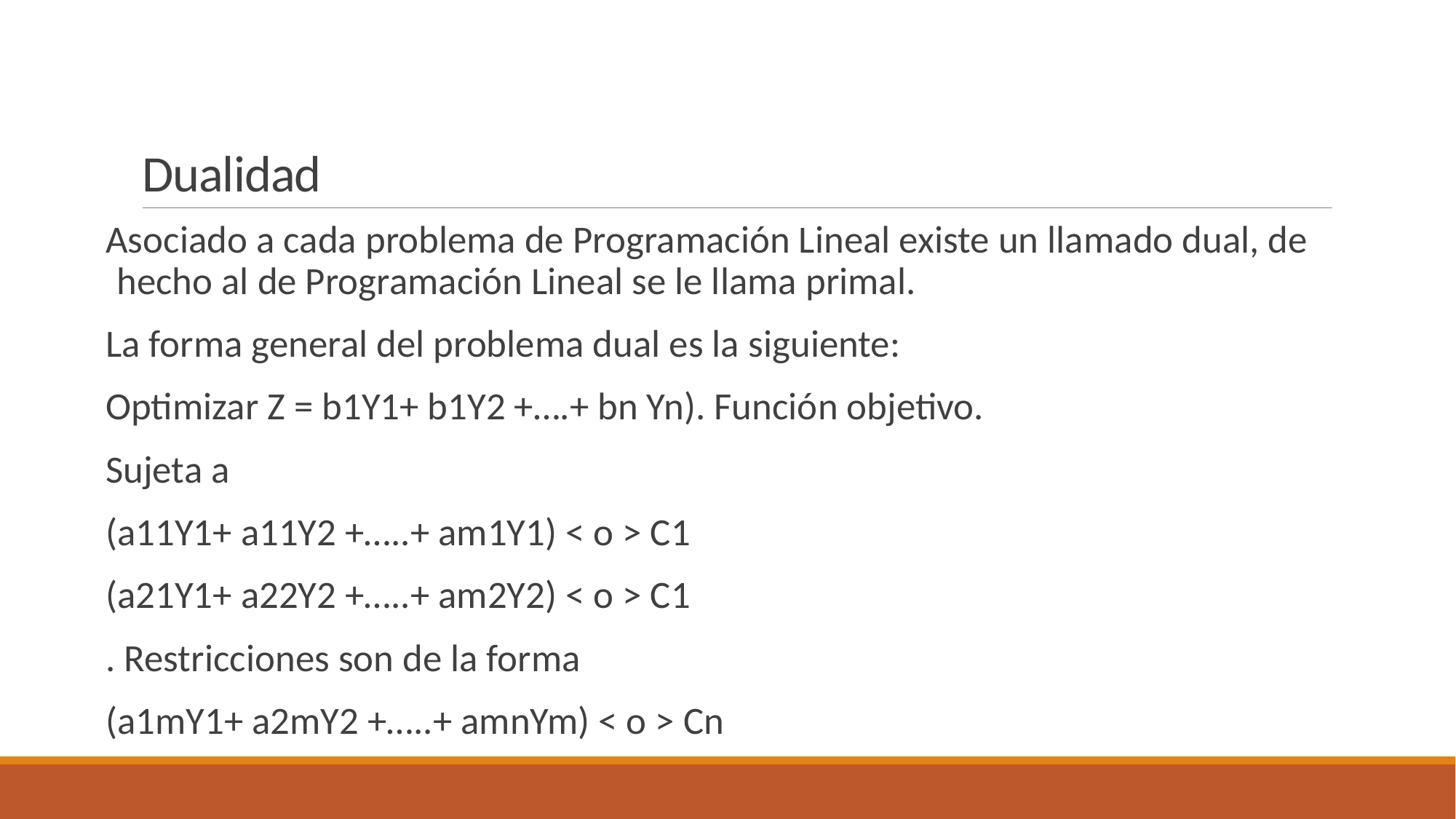

# Dualidad
Asociado a cada problema de Programación Lineal existe un llamado dual, de hecho al de Programación Lineal se le llama primal.
La forma general del problema dual es la siguiente:
Optimizar Z = b1Y1+ b1Y2 +….+ bn Yn). Función objetivo.
Sujeta a
(a11Y1+ a11Y2 +…..+ am1Y1) < o > C1
(a21Y1+ a22Y2 +…..+ am2Y2) < o > C1
. Restricciones son de la forma
(a1mY1+ a2mY2 +…..+ amnYm) < o > Cn